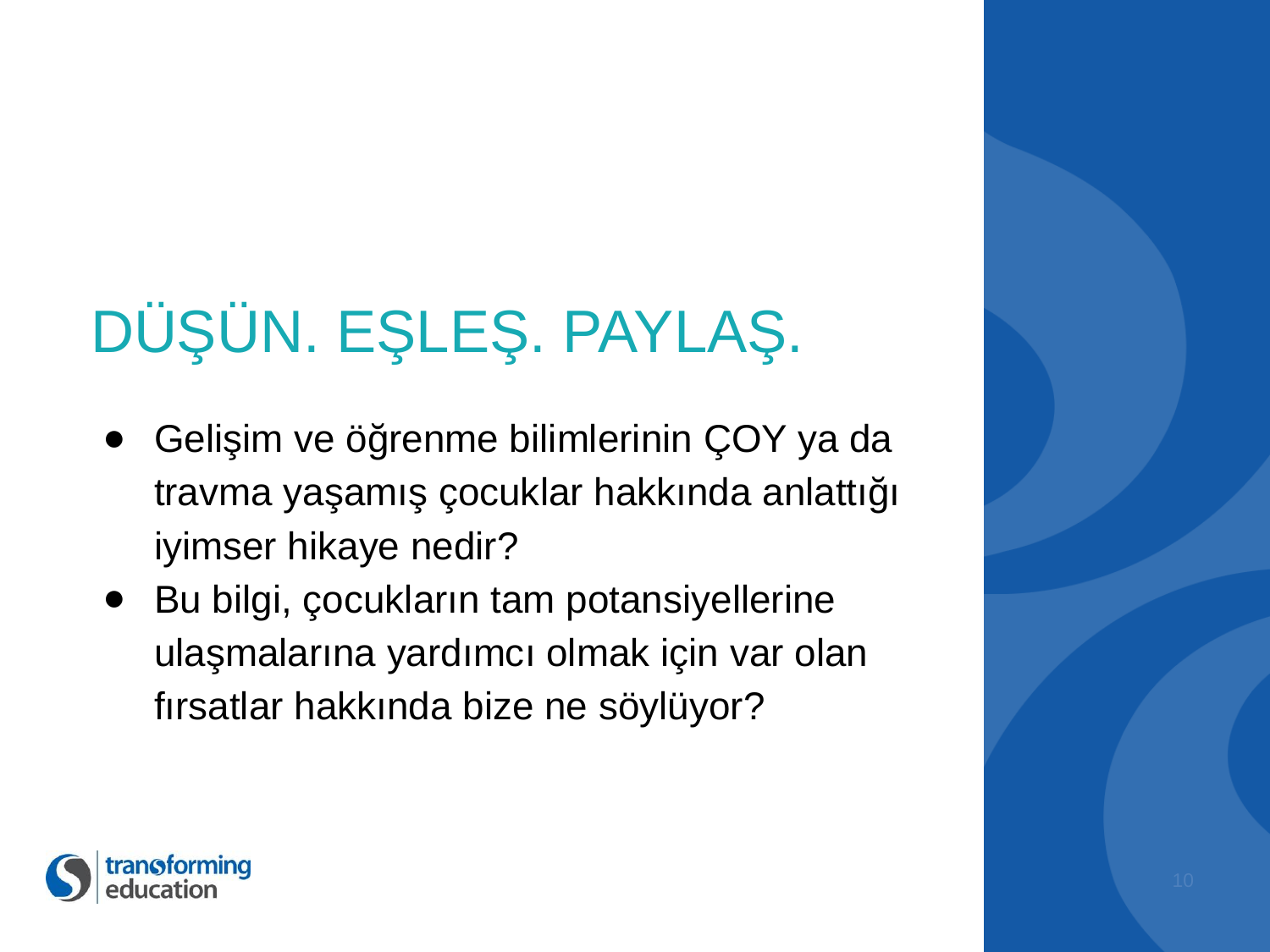

DÜŞÜN. EŞLEŞ. PAYLAŞ.
Gelişim ve öğrenme bilimlerinin ÇOY ya da travma yaşamış çocuklar hakkında anlattığı iyimser hikaye nedir?
Bu bilgi, çocukların tam potansiyellerine ulaşmalarına yardımcı olmak için var olan fırsatlar hakkında bize ne söylüyor?

10